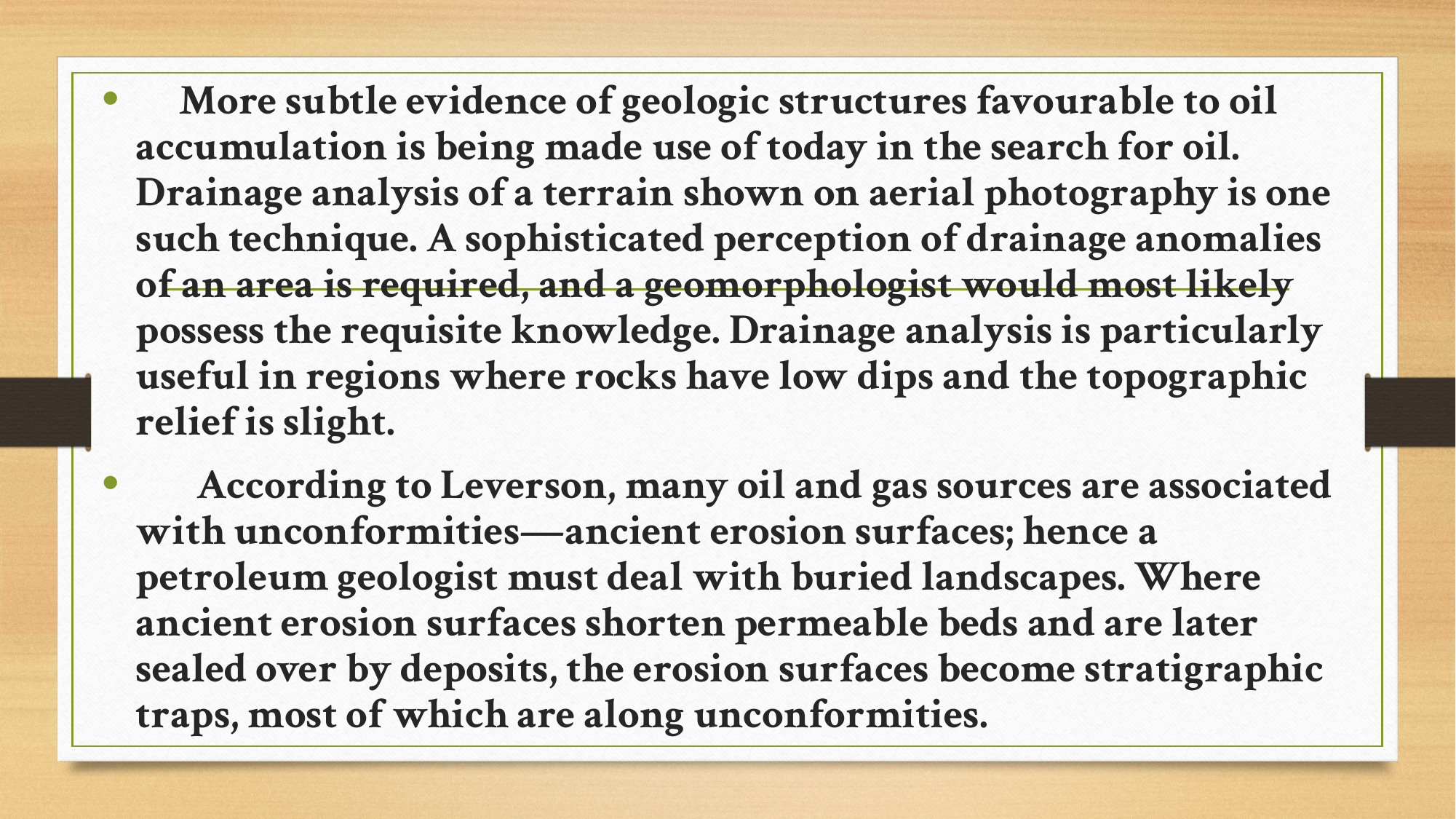

More subtle evidence of geologic structures favourable to oil accumulation is being made use of today in the search for oil. Drainage analysis of a terrain shown on aerial photography is one such technique. A sophisticated perception of drainage anomalies of an area is required, and a geomorphologist would most likely possess the requisite knowledge. Drainage analysis is particularly useful in regions where rocks have low dips and the topographic relief is slight.
       According to Leverson, many oil and gas sources are associated with unconformities—ancient erosion surfaces; hence a petroleum geologist must deal with buried landscapes. Where ancient erosion surfaces shorten permeable beds and are later sealed over by deposits, the erosion surfaces become stratigraphic traps, most of which are along unconformities.